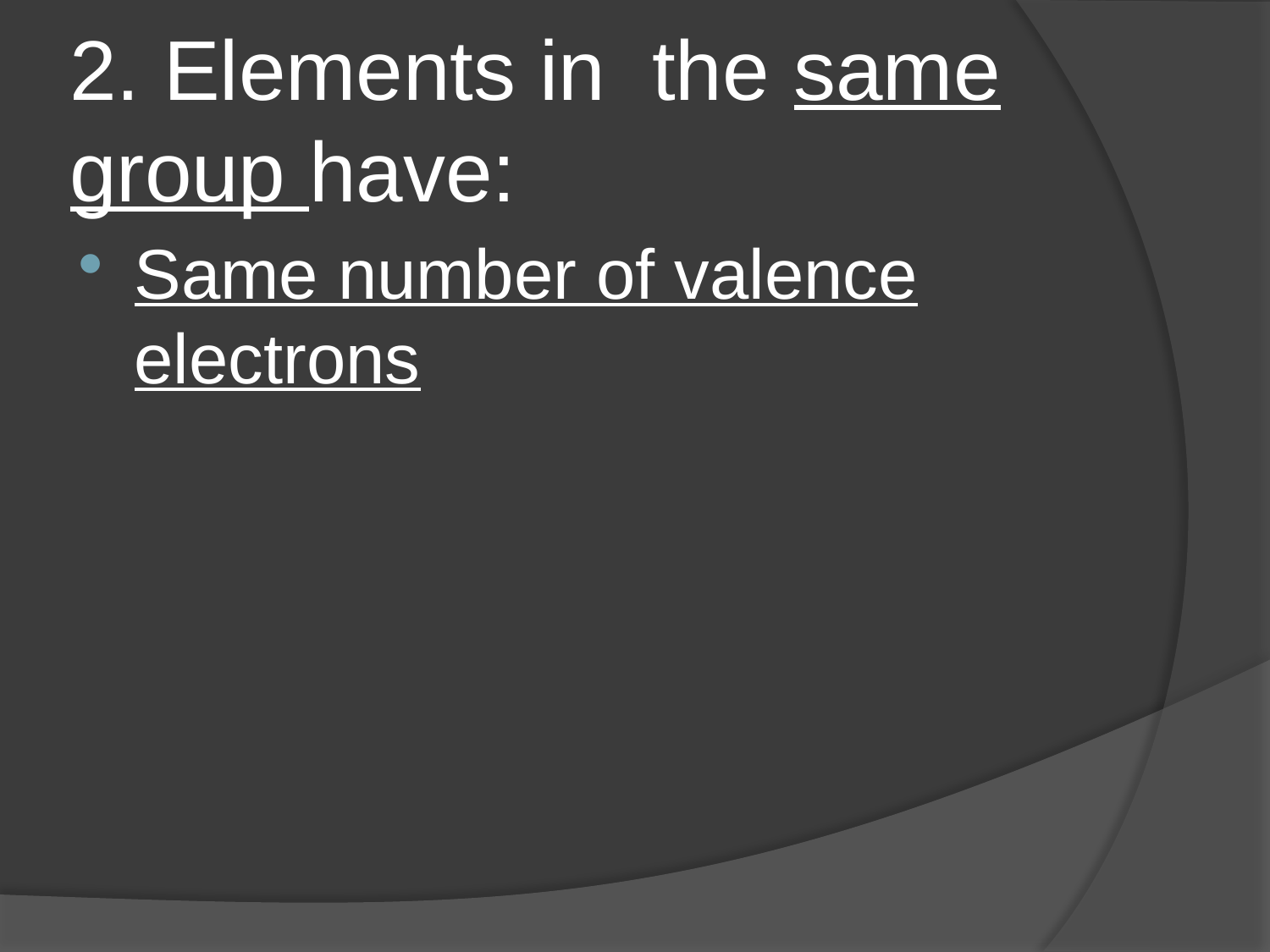

# 2. Elements in  the same group have:
Same number of valence electrons